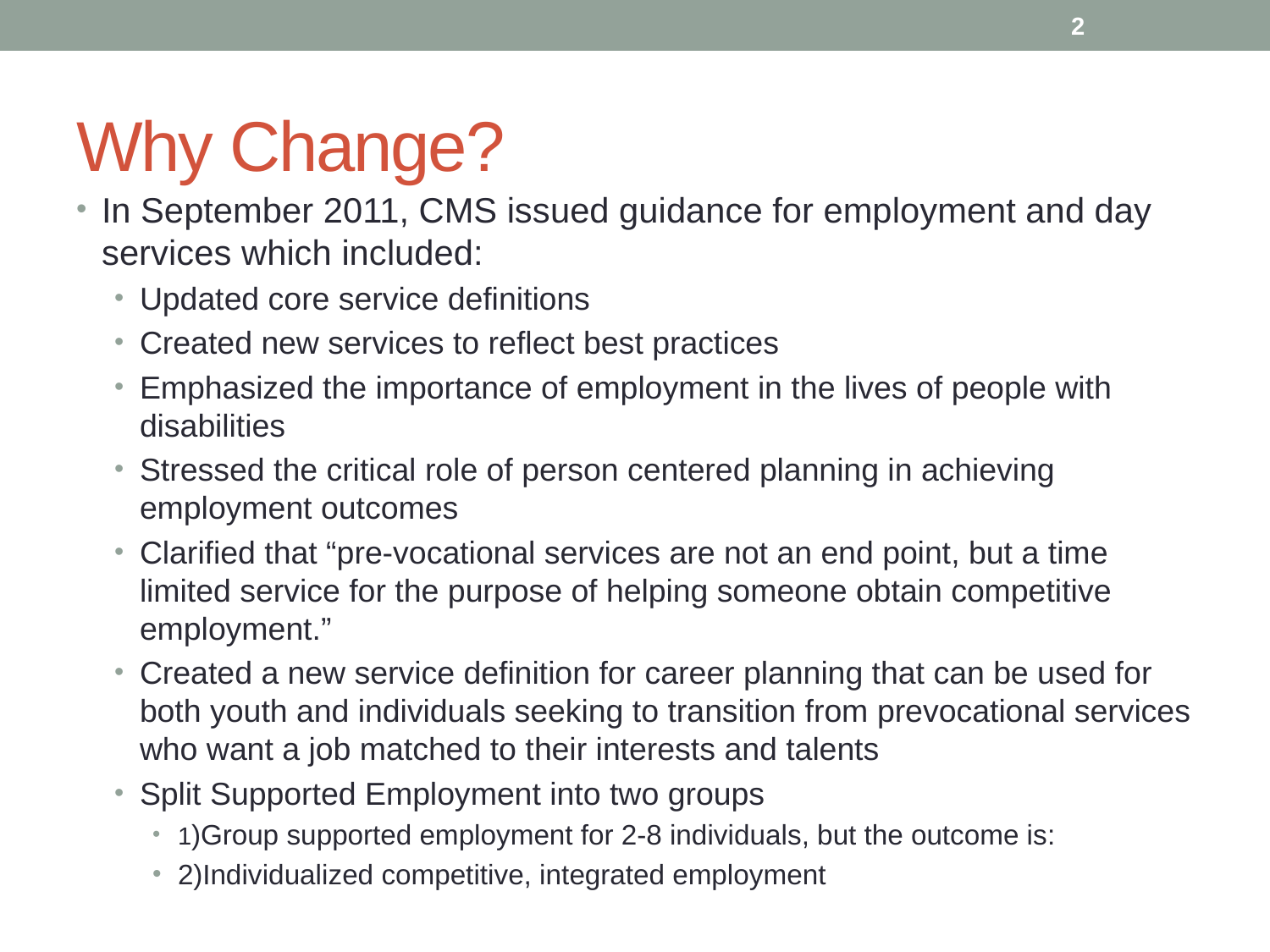

2
# Why Change?
In September 2011, CMS issued guidance for employment and day services which included:
Updated core service definitions
Created new services to reflect best practices
Emphasized the importance of employment in the lives of people with disabilities
Stressed the critical role of person centered planning in achieving employment outcomes
Clarified that “pre-vocational services are not an end point, but a time limited service for the purpose of helping someone obtain competitive employment.”
Created a new service definition for career planning that can be used for both youth and individuals seeking to transition from prevocational services who want a job matched to their interests and talents
Split Supported Employment into two groups
1)Group supported employment for 2-8 individuals, but the outcome is:
2)Individualized competitive, integrated employment